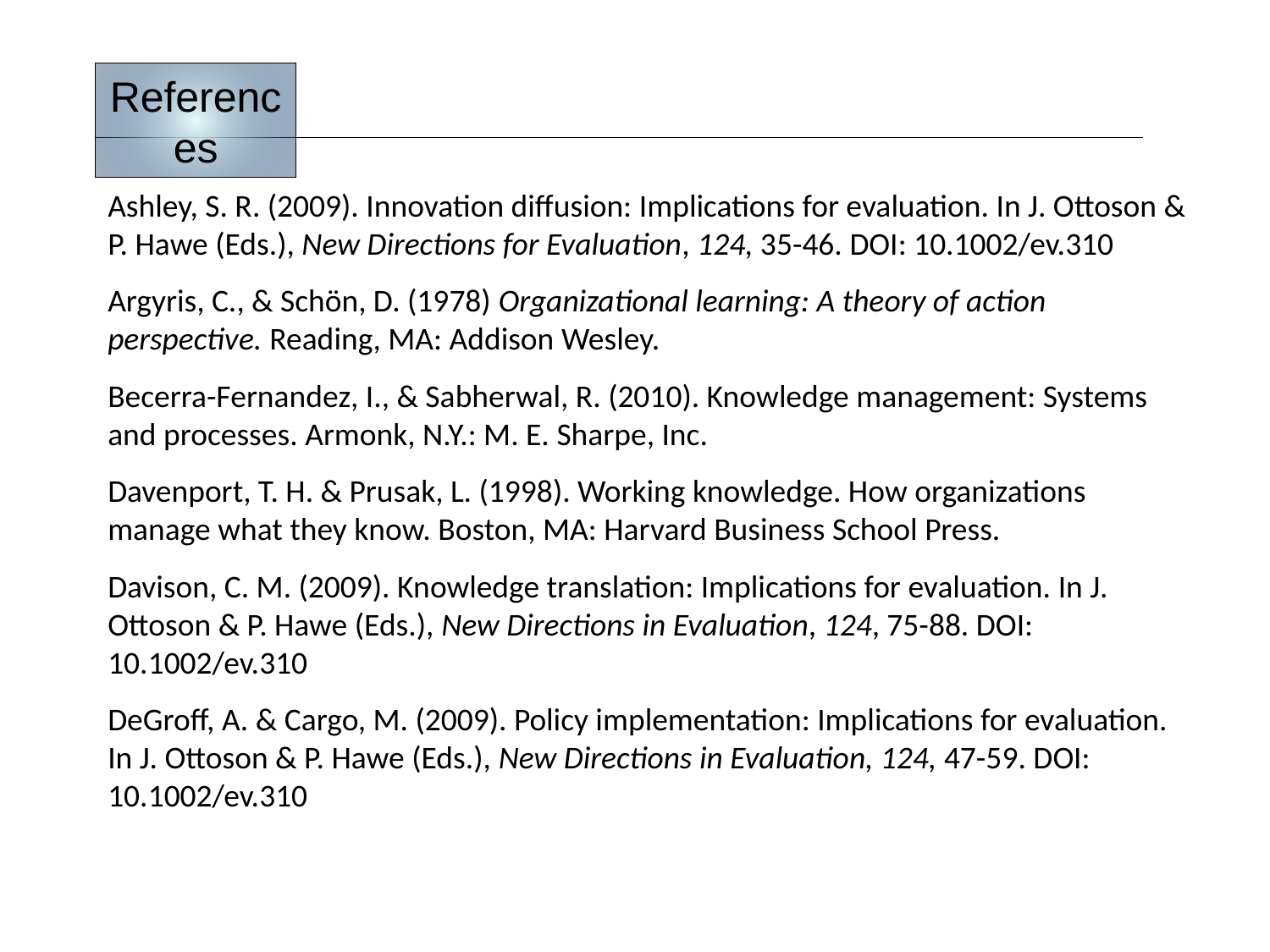

References
Ashley, S. R. (2009). Innovation diffusion: Implications for evaluation. In J. Ottoson & P. Hawe (Eds.), New Directions for Evaluation, 124, 35-46. DOI: 10.1002/ev.310

Argyris, C., & Schön, D. (1978) Organizational learning: A theory of action perspective. Reading, MA: Addison Wesley.

Becerra-Fernandez, I., & Sabherwal, R. (2010). Knowledge management: Systems and processes. Armonk, N.Y.: M. E. Sharpe, Inc.

Davenport, T. H. & Prusak, L. (1998). Working knowledge. How organizations manage what they know. Boston, MA: Harvard Business School Press.

Davison, C. M. (2009). Knowledge translation: Implications for evaluation. In J. Ottoson & P. Hawe (Eds.), New Directions in Evaluation, 124, 75-88. DOI: 10.1002/ev.310

DeGroff, A. & Cargo, M. (2009). Policy implementation: Implications for evaluation. In J. Ottoson & P. Hawe (Eds.), New Directions in Evaluation, 124, 47-59. DOI: 10.1002/ev.310